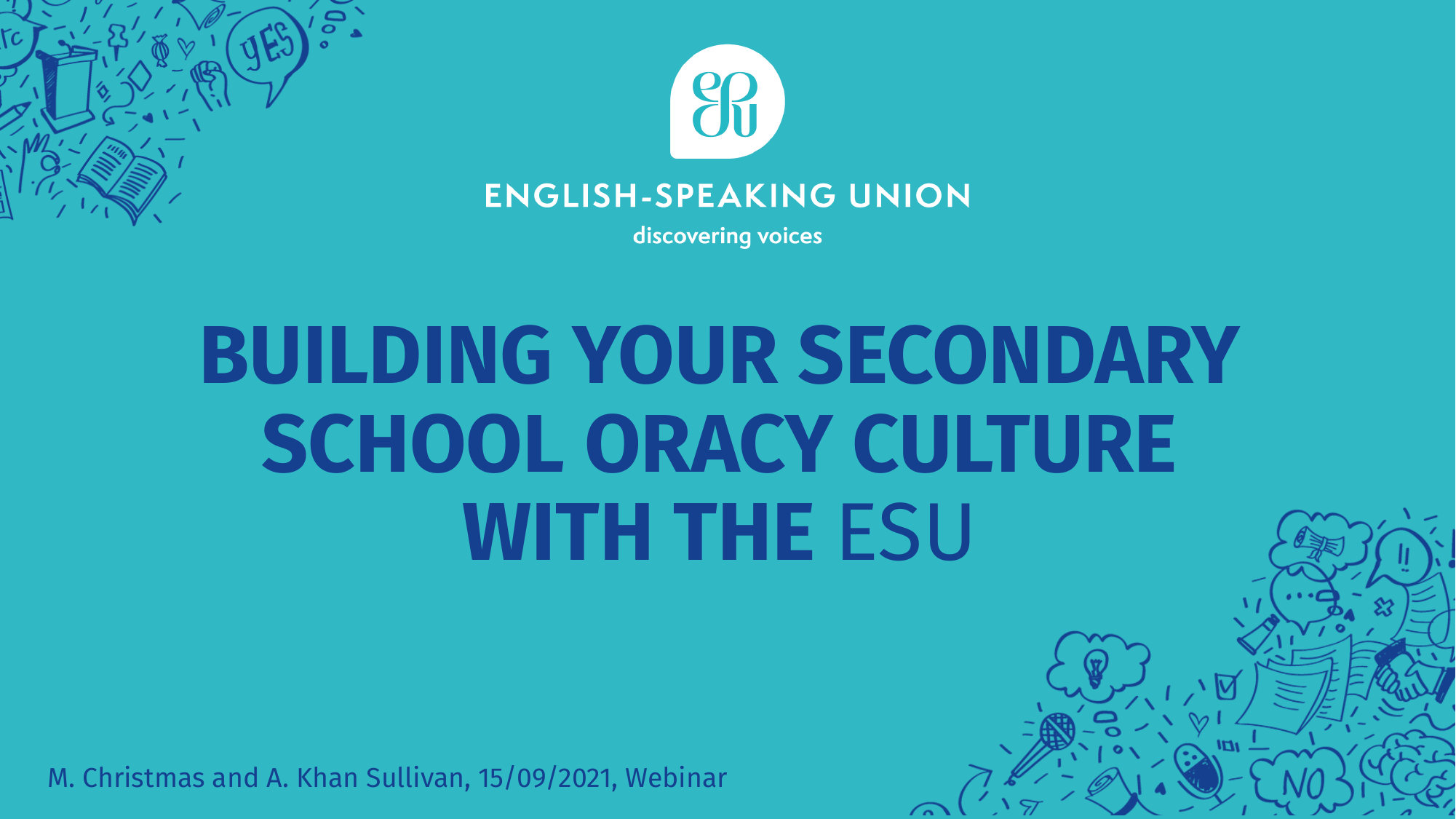

# Building your secondary school oracy culture with the ESU
M. Christmas and A. Khan Sullivan, 15/09/2021, Webinar